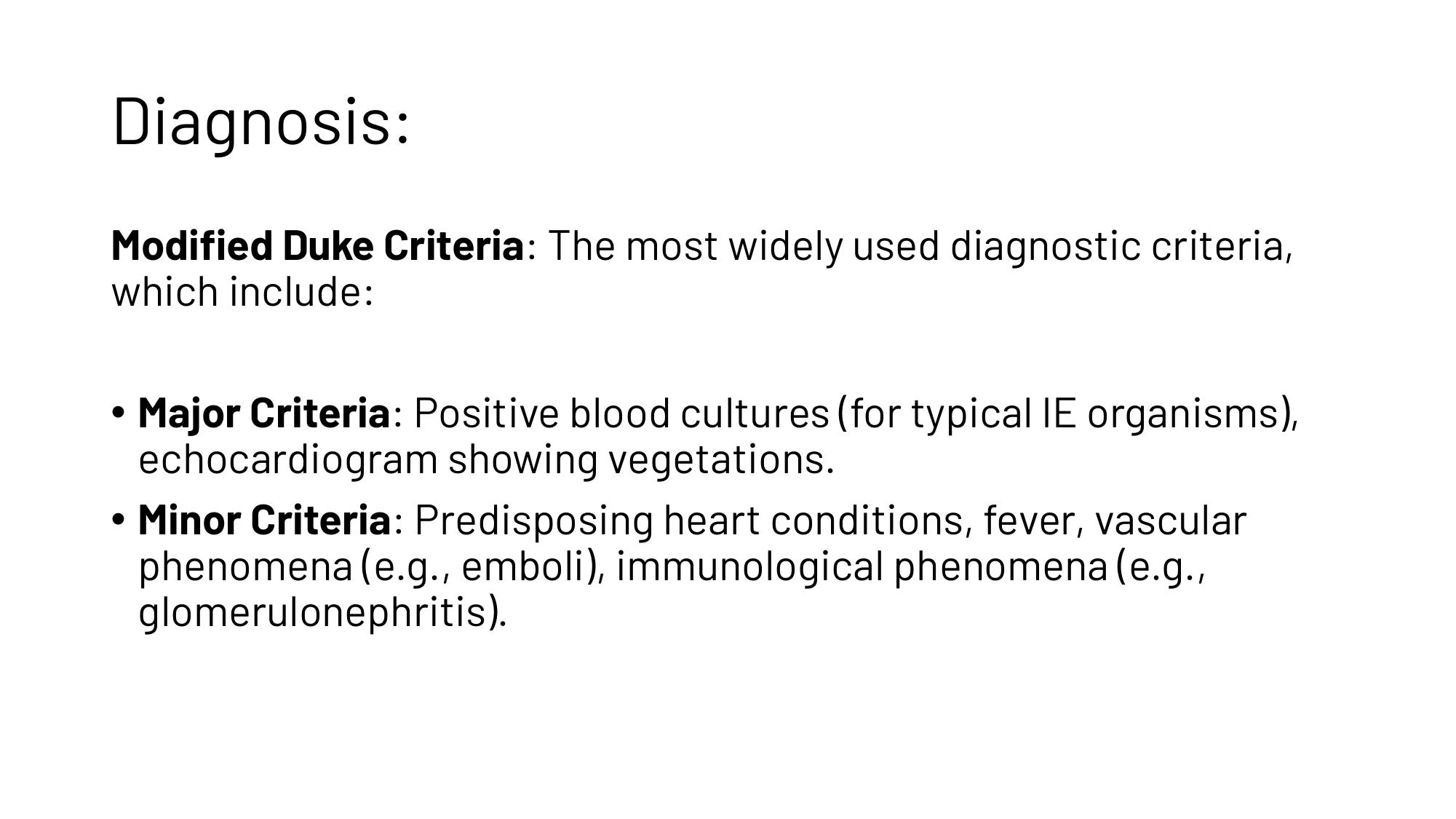

# Diagnosis:
Modified Duke Criteria: The most widely used diagnostic criteria, which include:

Major Criteria: Positive blood cultures (for typical IE organisms), echocardiogram showing vegetations.
Minor Criteria: Predisposing heart conditions, fever, vascular phenomena (e.g., emboli), immunological phenomena (e.g., glomerulonephritis).